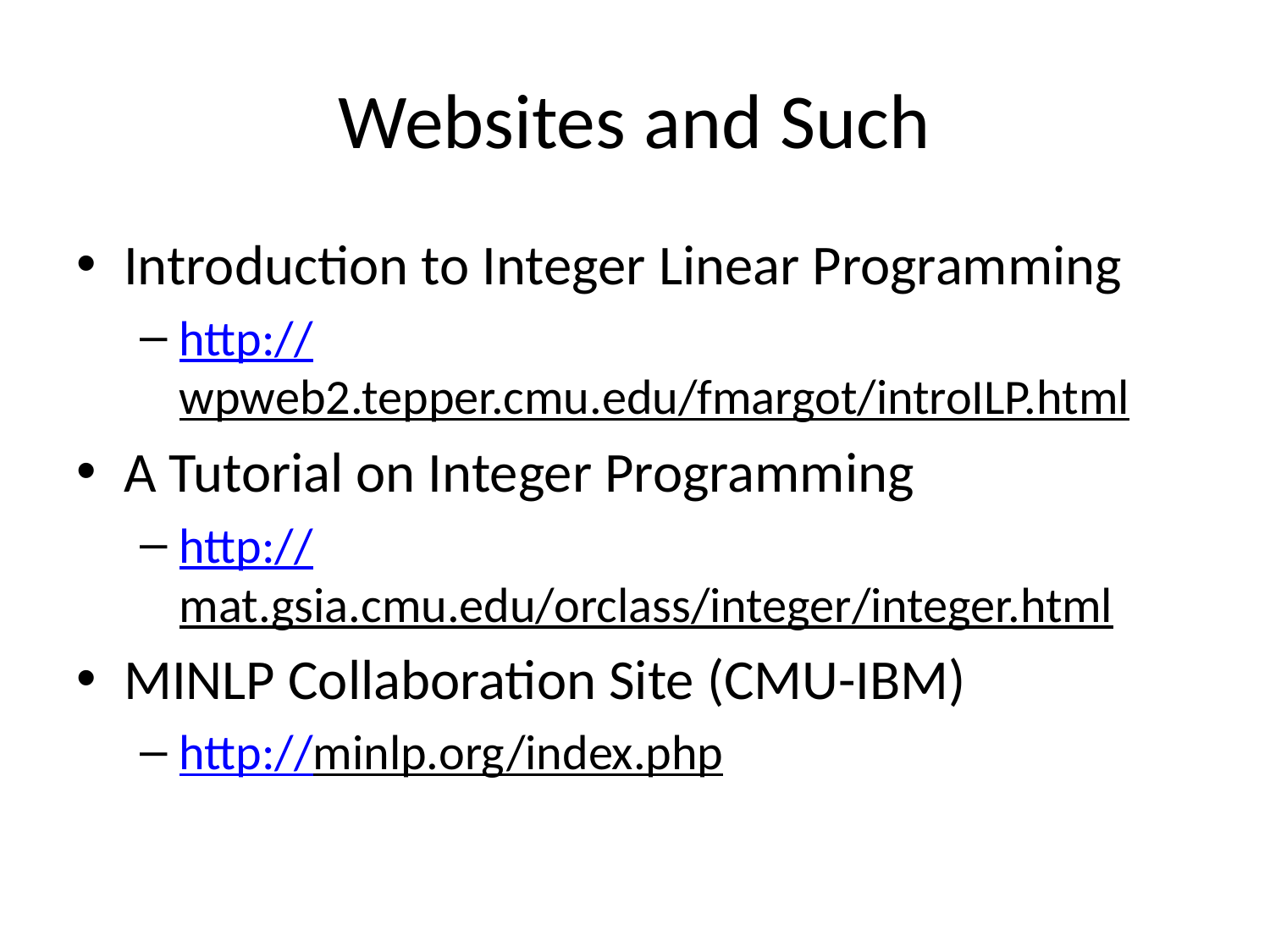

# Websites and Such
Introduction to Integer Linear Programming
http://wpweb2.tepper.cmu.edu/fmargot/introILP.html
A Tutorial on Integer Programming
http://mat.gsia.cmu.edu/orclass/integer/integer.html
MINLP Collaboration Site (CMU-IBM)
http://minlp.org/index.php